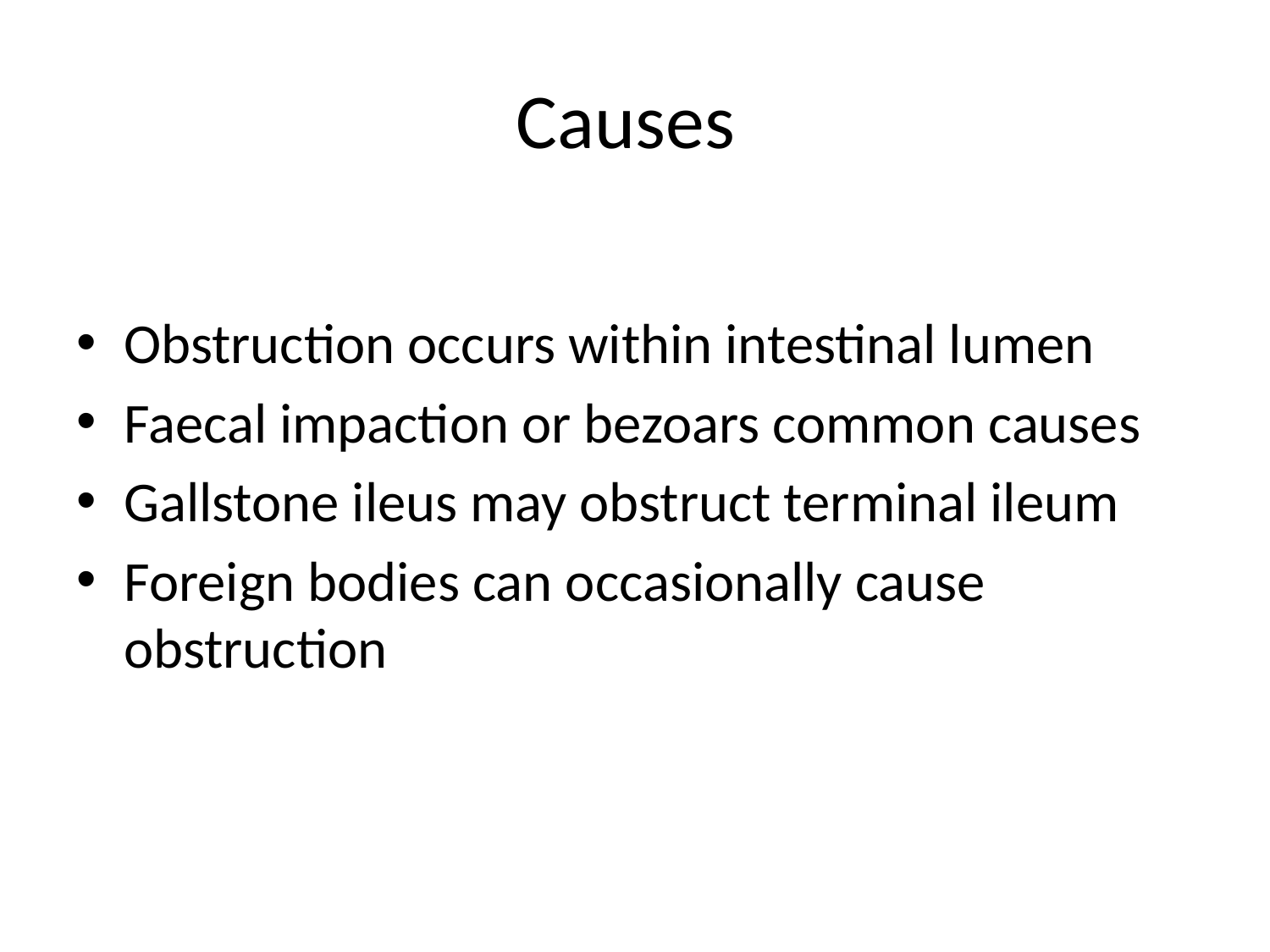

# Causes

Obstruction occurs within intestinal lumen
Faecal impaction or bezoars common causes
Gallstone ileus may obstruct terminal ileum
Foreign bodies can occasionally cause obstruction